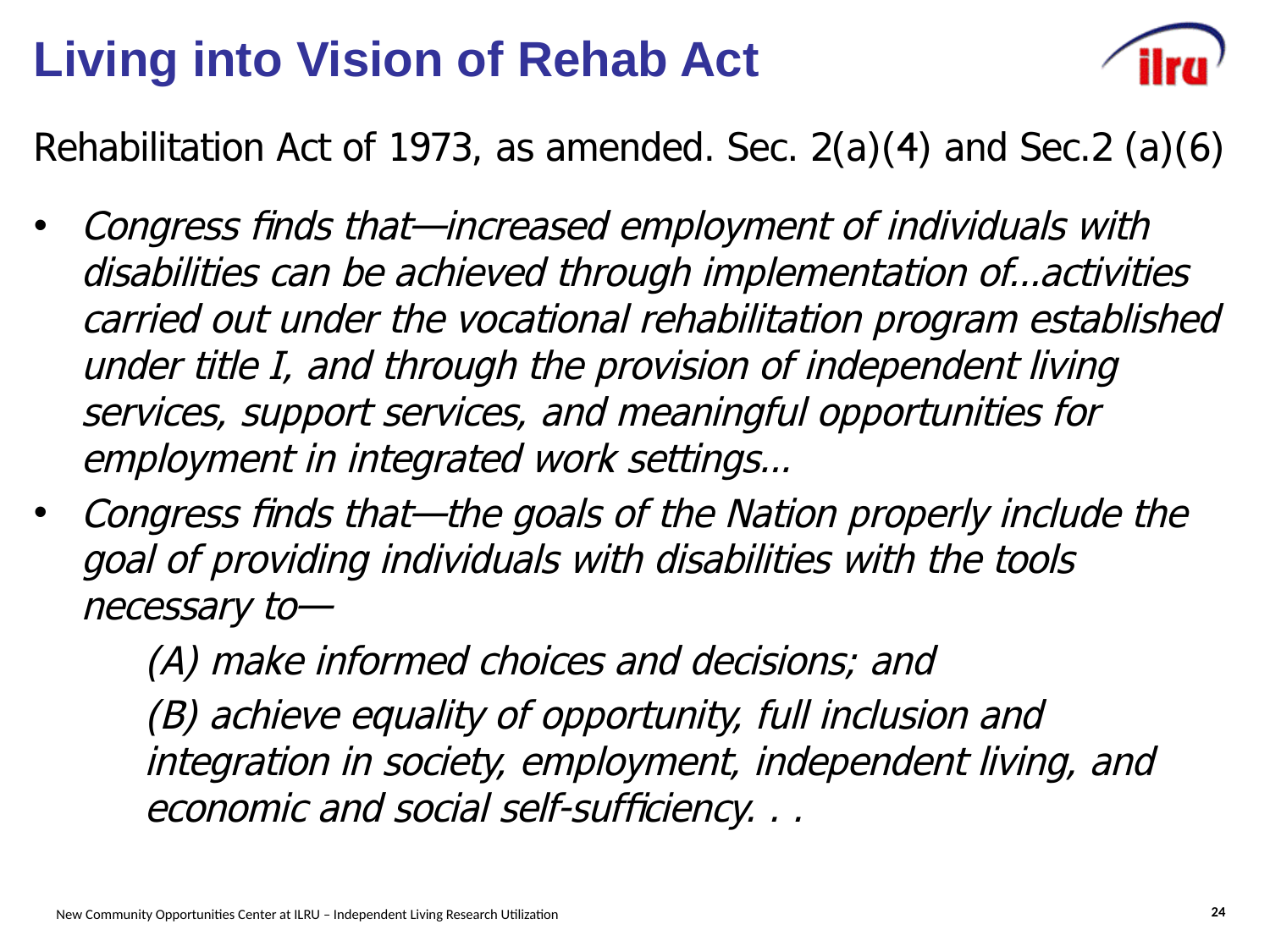

# Living into Vision of Rehab Act
Rehabilitation Act of 1973, as amended. Sec. 2(a)(4) and Sec.2 (a)(6)

Congress finds that—increased employment of individuals with disabilities can be achieved through implementation of…activities carried out under the vocational rehabilitation program established under title I, and through the provision of independent living services, support services, and meaningful opportunities for employment in integrated work settings…
Congress finds that—the goals of the Nation properly include the goal of providing individuals with disabilities with the tools necessary to—
(A) make informed choices and decisions; and
(B) achieve equality of opportunity, full inclusion and integration in society, employment, independent living, and economic and social self-sufficiency. . .

24
New Community Opportunities Center at ILRU – Independent Living Research Utilization